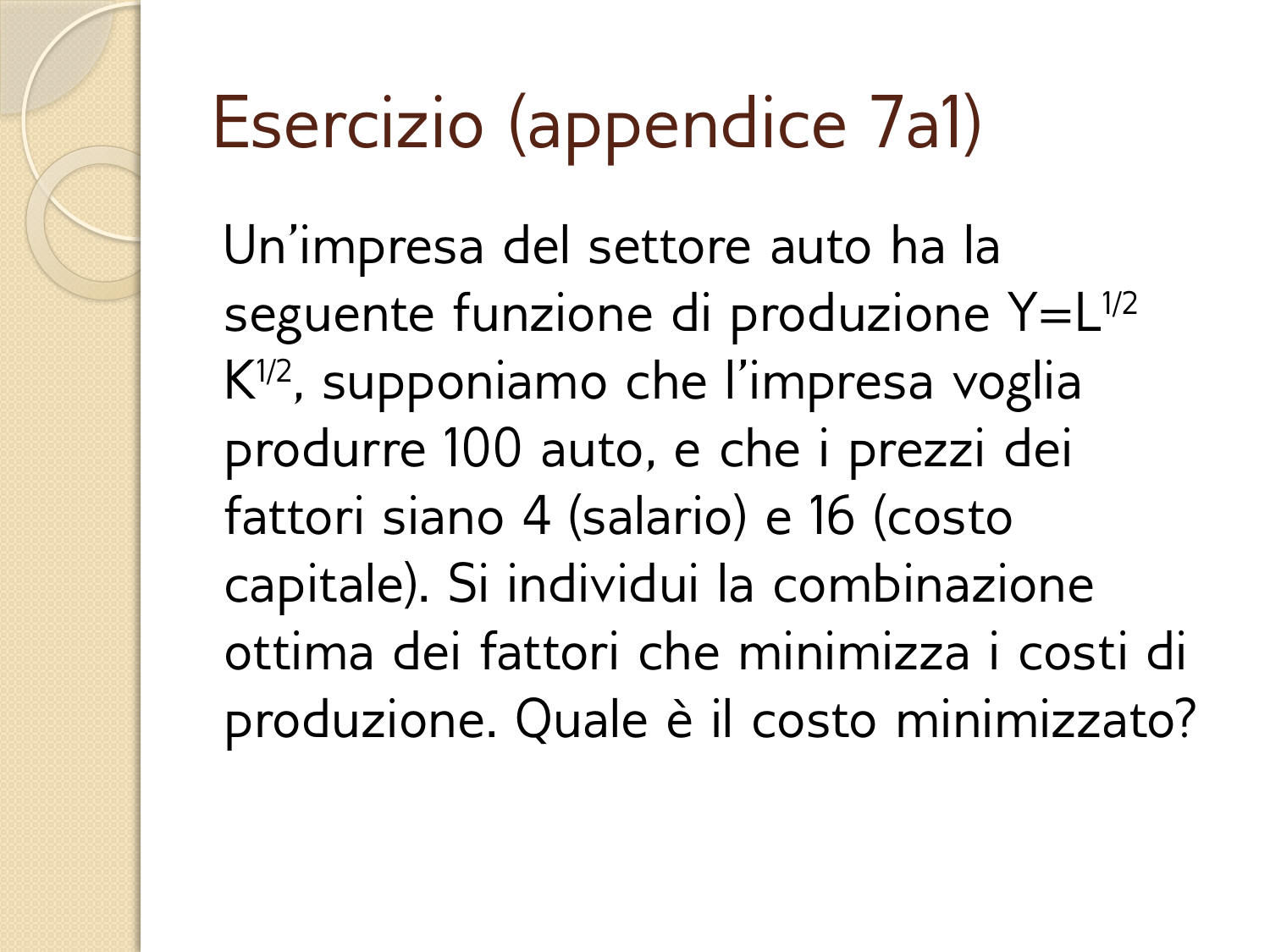

# Esercizio (appendice 7a1)
Un’impresa del settore auto ha la seguente funzione di produzione Y=L1/2 K1/2, supponiamo che l’impresa voglia produrre 100 auto, e che i prezzi dei fattori siano 4 (salario) e 16 (costo capitale). Si individui la combinazione ottima dei fattori che minimizza i costi di produzione. Quale è il costo minimizzato?